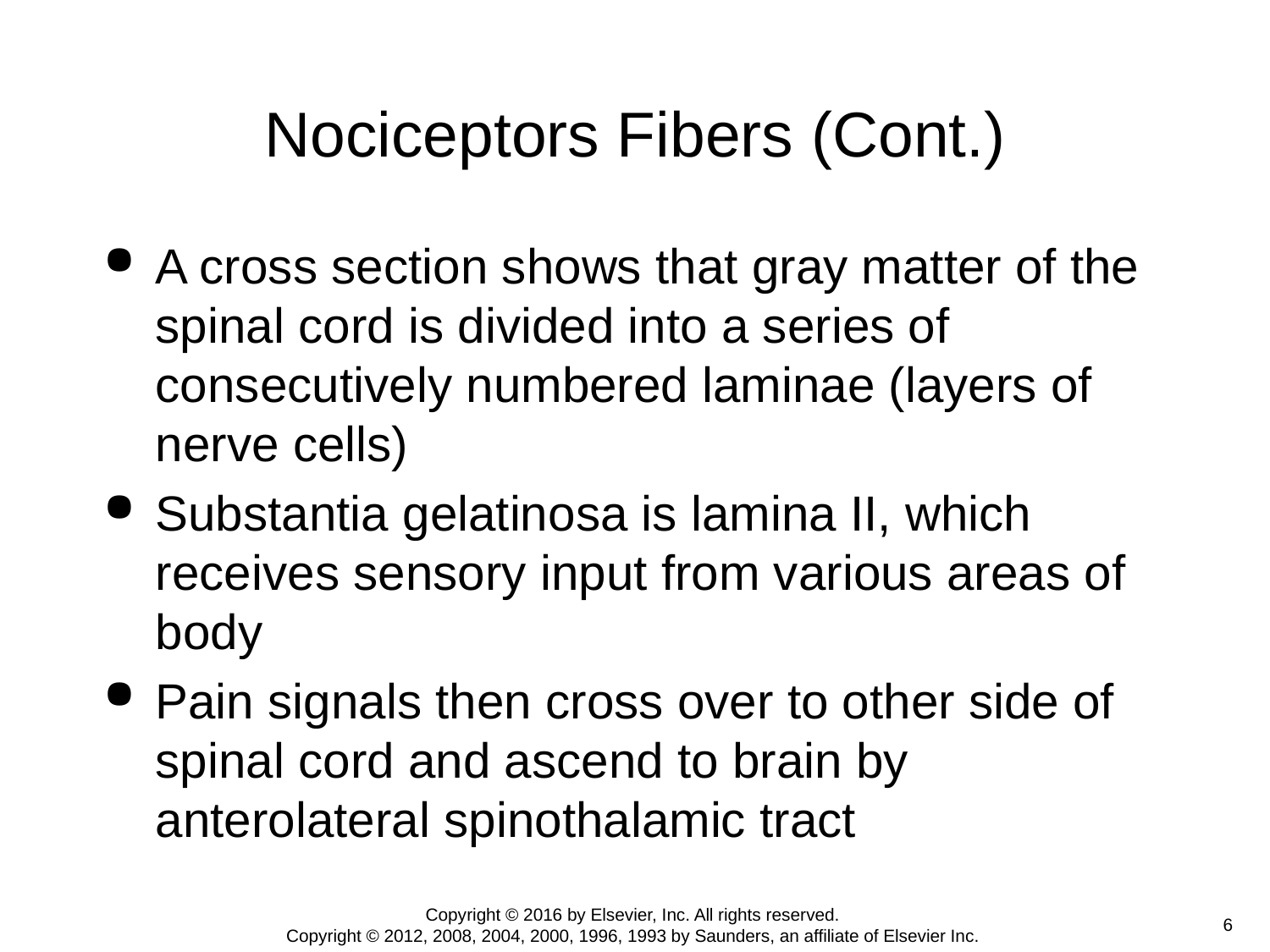

# Nociceptors Fibers (Cont.)
A cross section shows that gray matter of the spinal cord is divided into a series of consecutively numbered laminae (layers of nerve cells)
Substantia gelatinosa is lamina II, which receives sensory input from various areas of body
Pain signals then cross over to other side of spinal cord and ascend to brain by anterolateral spinothalamic tract
Copyright © 2016 by Elsevier, Inc. All rights reserved.
Copyright © 2012, 2008, 2004, 2000, 1996, 1993 by Saunders, an affiliate of Elsevier Inc.
 6